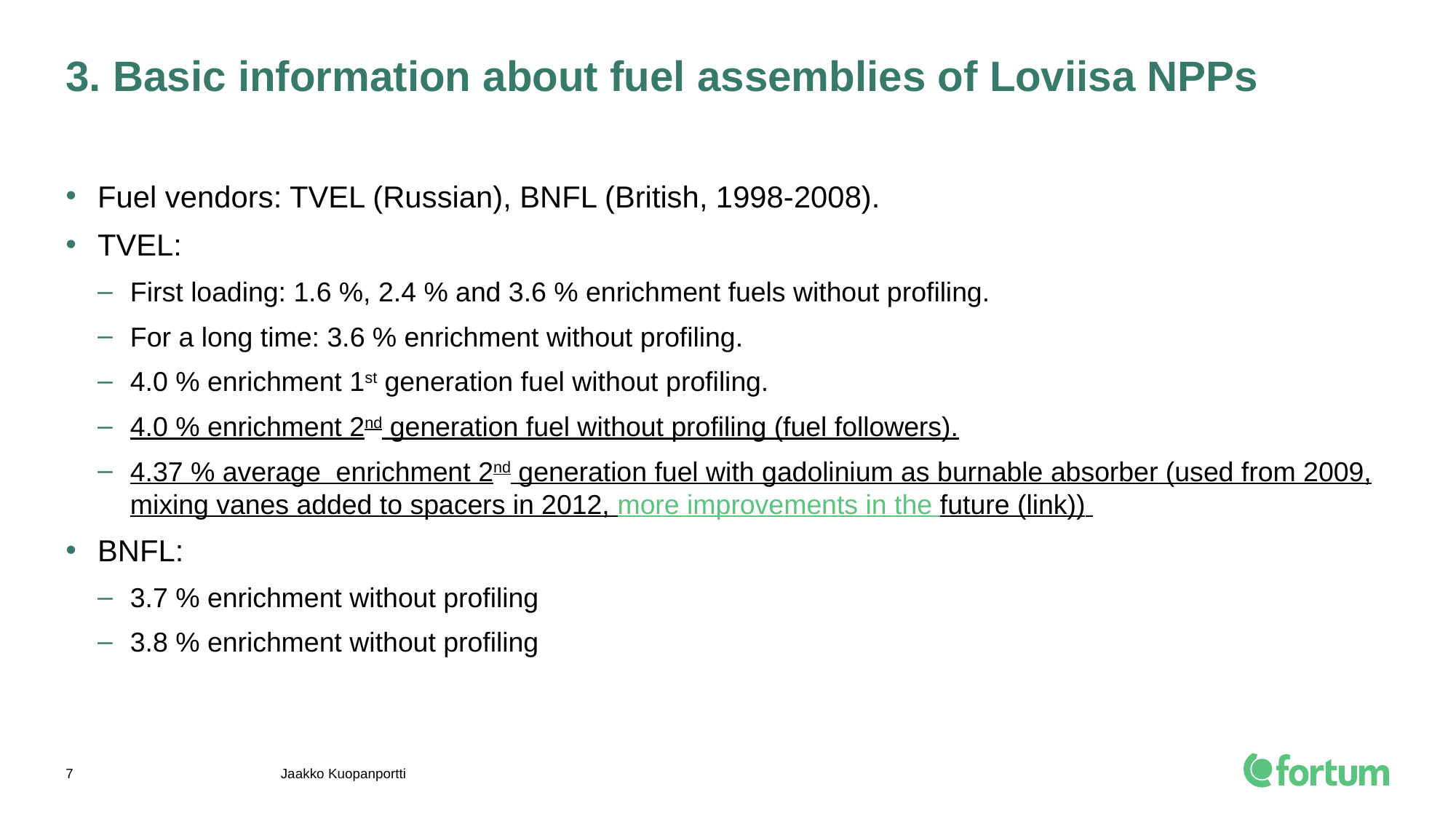

# 3. Basic information about fuel assemblies of Loviisa NPPs
Fuel vendors: TVEL (Russian), BNFL (British, 1998-2008).
TVEL:
First loading: 1.6 %, 2.4 % and 3.6 % enrichment fuels without profiling.
For a long time: 3.6 % enrichment without profiling.
4.0 % enrichment 1st generation fuel without profiling.
4.0 % enrichment 2nd generation fuel without profiling (fuel followers).
4.37 % average  enrichment 2nd generation fuel with gadolinium as burnable absorber (used from 2009, mixing vanes added to spacers in 2012, more improvements in the future (link))
BNFL:
3.7 % enrichment without profiling
3.8 % enrichment without profiling
Jaakko Kuopanportti
7